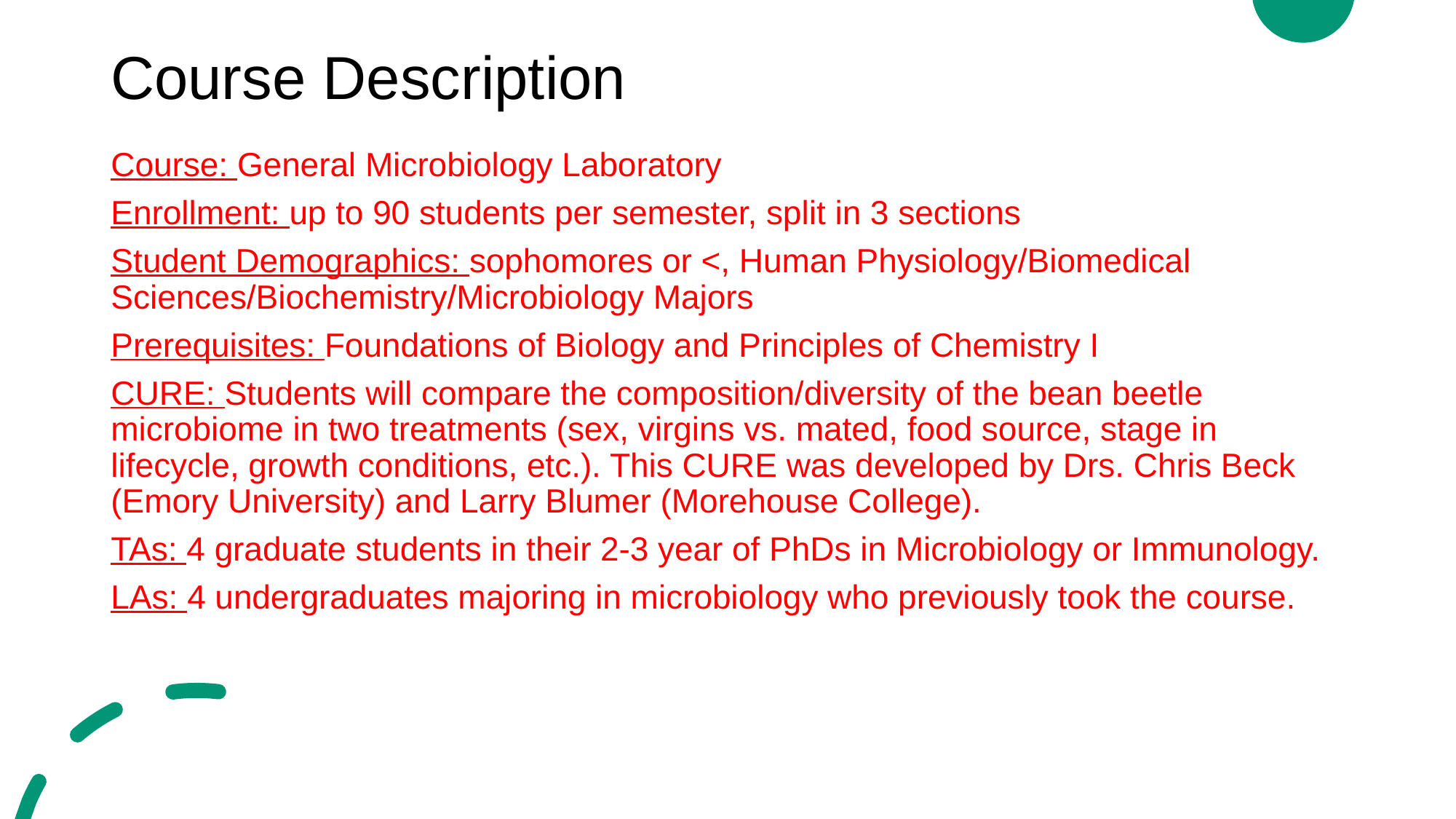

# Course Description
Course: General Microbiology Laboratory
Enrollment: up to 90 students per semester, split in 3 sections
Student Demographics: sophomores or <, Human Physiology/Biomedical Sciences/Biochemistry/Microbiology Majors
Prerequisites: Foundations of Biology and Principles of Chemistry I
CURE: Students will compare the composition/diversity of the bean beetle microbiome in two treatments (sex, virgins vs. mated, food source, stage in lifecycle, growth conditions, etc.). This CURE was developed by Drs. Chris Beck (Emory University) and Larry Blumer (Morehouse College).
TAs: 4 graduate students in their 2-3 year of PhDs in Microbiology or Immunology.
LAs: 4 undergraduates majoring in microbiology who previously took the course.